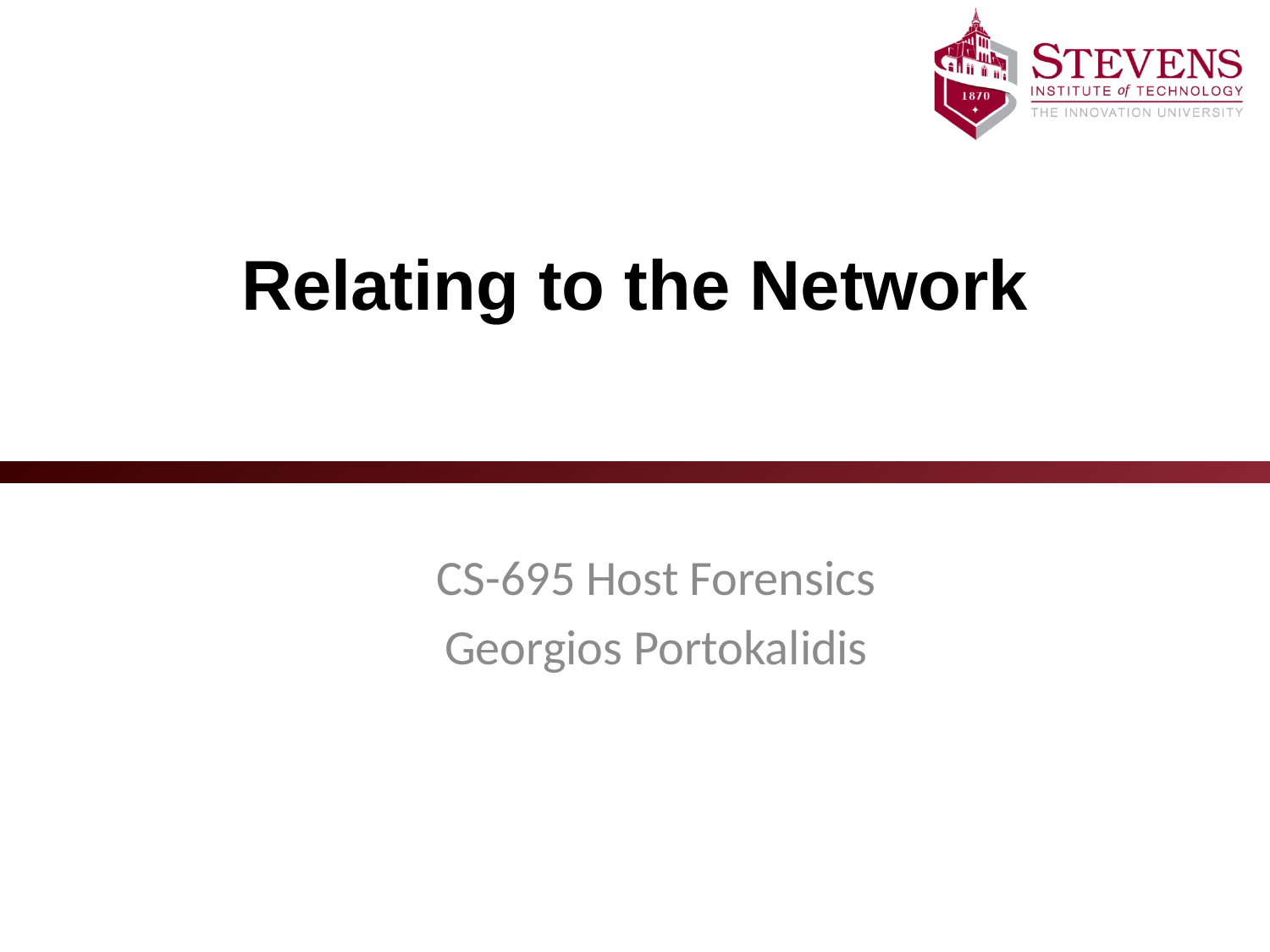

# Relating to the Network
CS-695 Host Forensics
Georgios Portokalidis